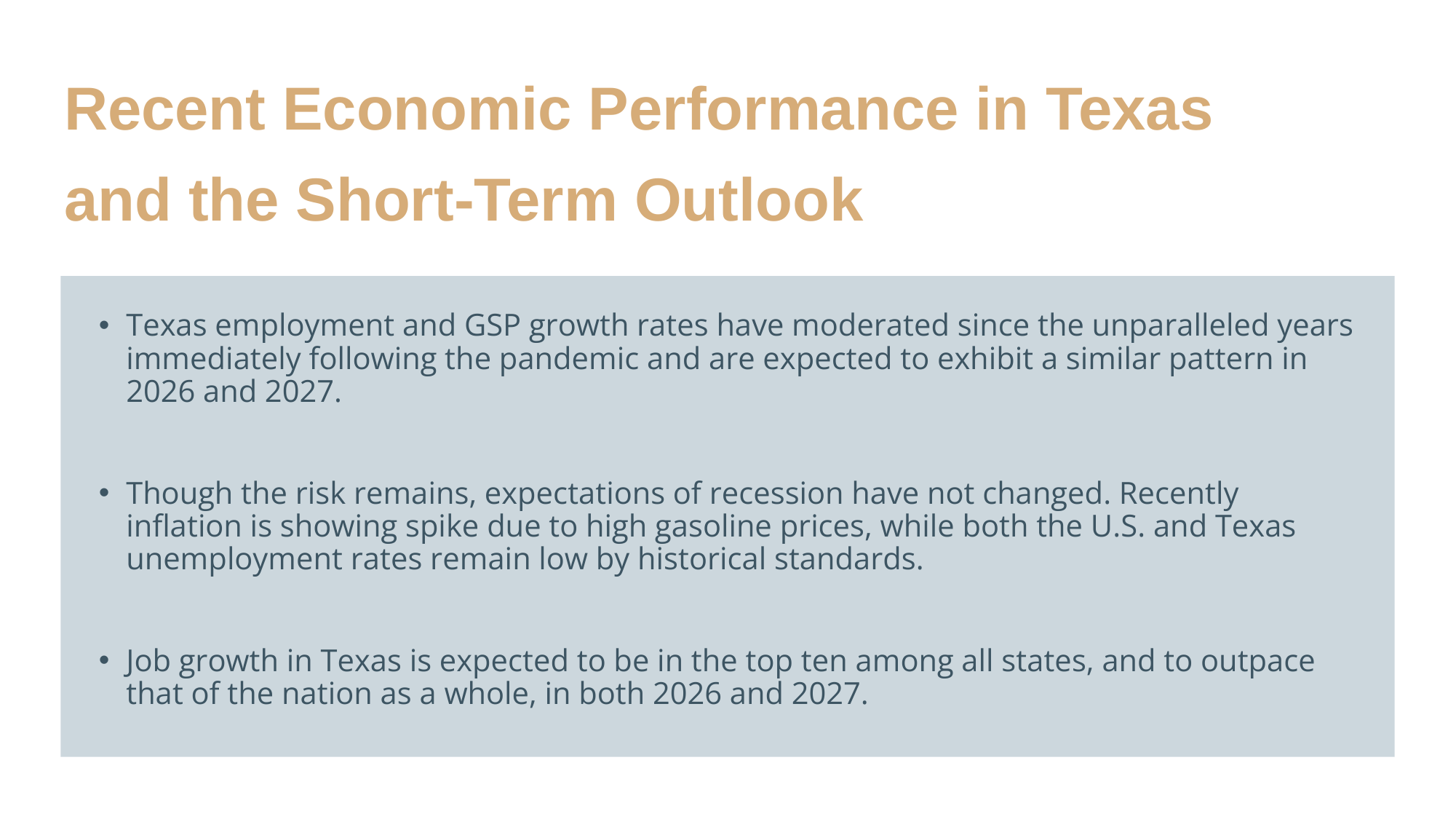

# Recent Economic Performance in Texas and the Short-Term Outlook

Texas employment and GSP growth rates have moderated since the unparalleled years immediately following the pandemic and are expected to exhibit a similar pattern in 2026 and 2027.

Though the risk remains, expectations of recession have not changed. Recently inflation is showing spike due to high gasoline prices, while both the U.S. and Texas unemployment rates remain low by historical standards.

Job growth in Texas is expected to be in the top ten among all states, and to outpace that of the nation as a whole, in both 2026 and 2027.